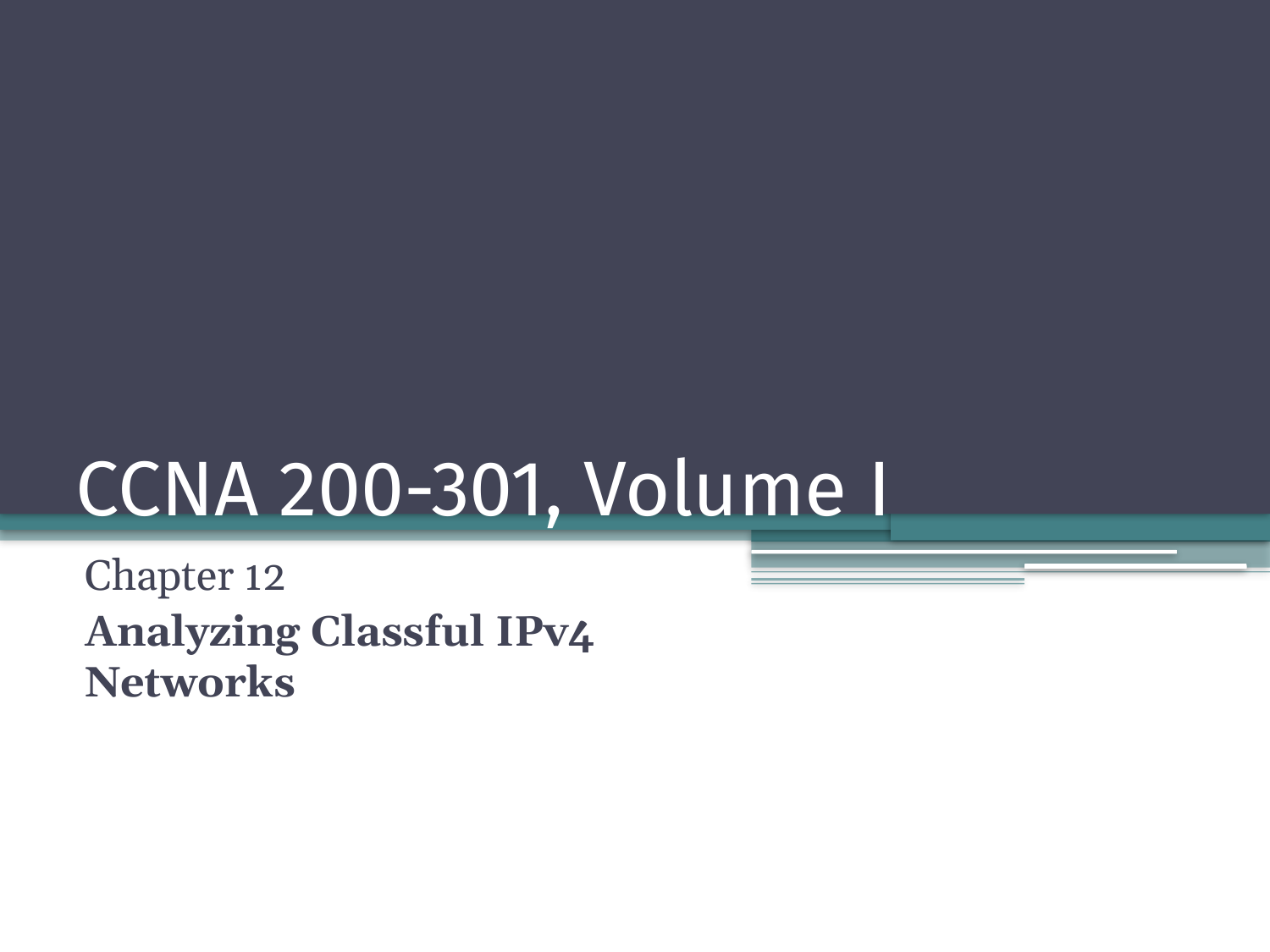

# CCNA 200-301, Volume I
Chapter 12
Analyzing Classful IPv4 Networks